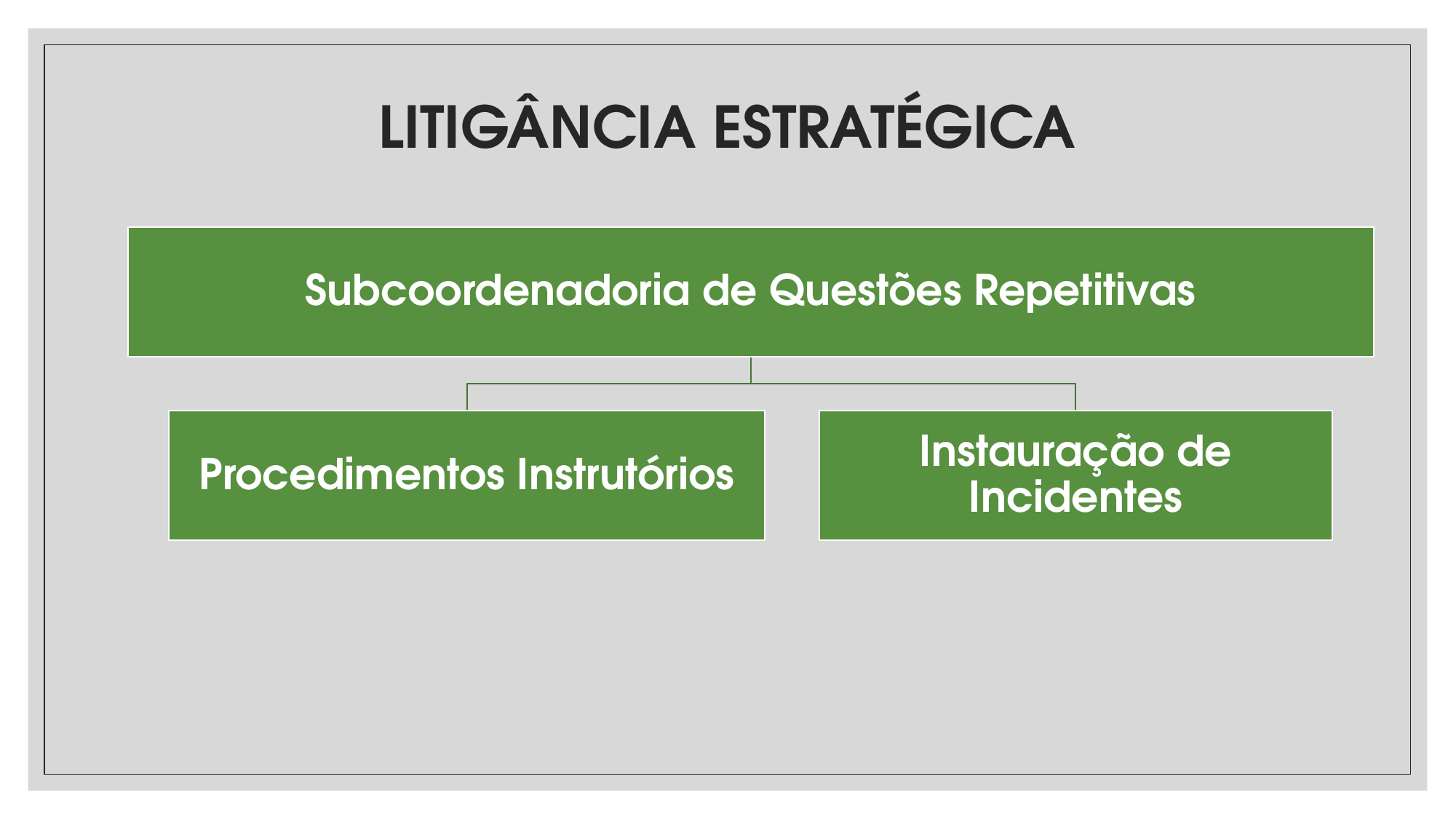

# LITIGÂNCIA ESTRATÉGICA
Subcoordenadoria de Questões Repetitivas
Procedimentos Instrutórios
Instauração de Incidentes